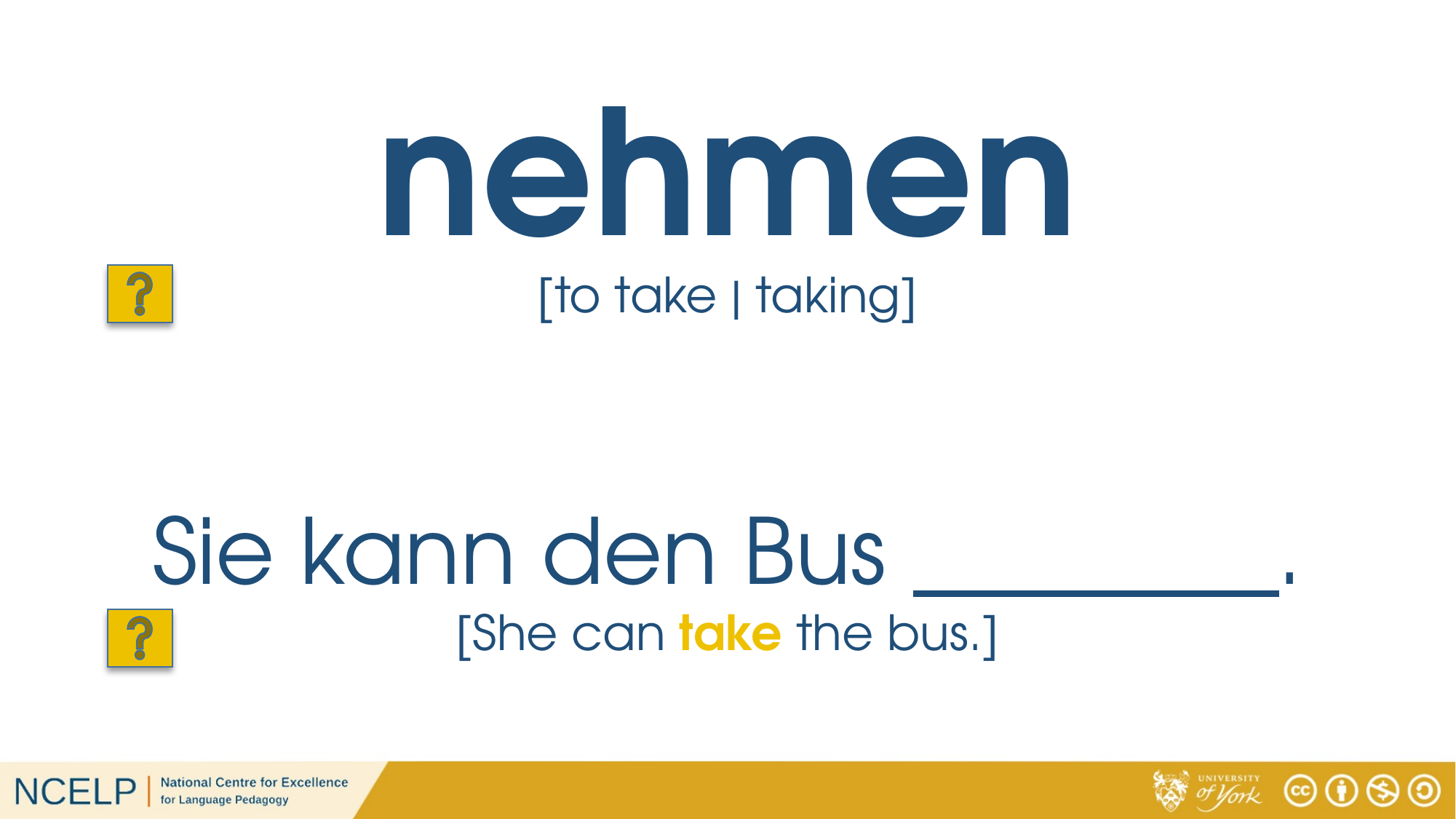

# nehmen
[to take | taking]

Sie kann den Bus nehmen.

[She can take the bus.]